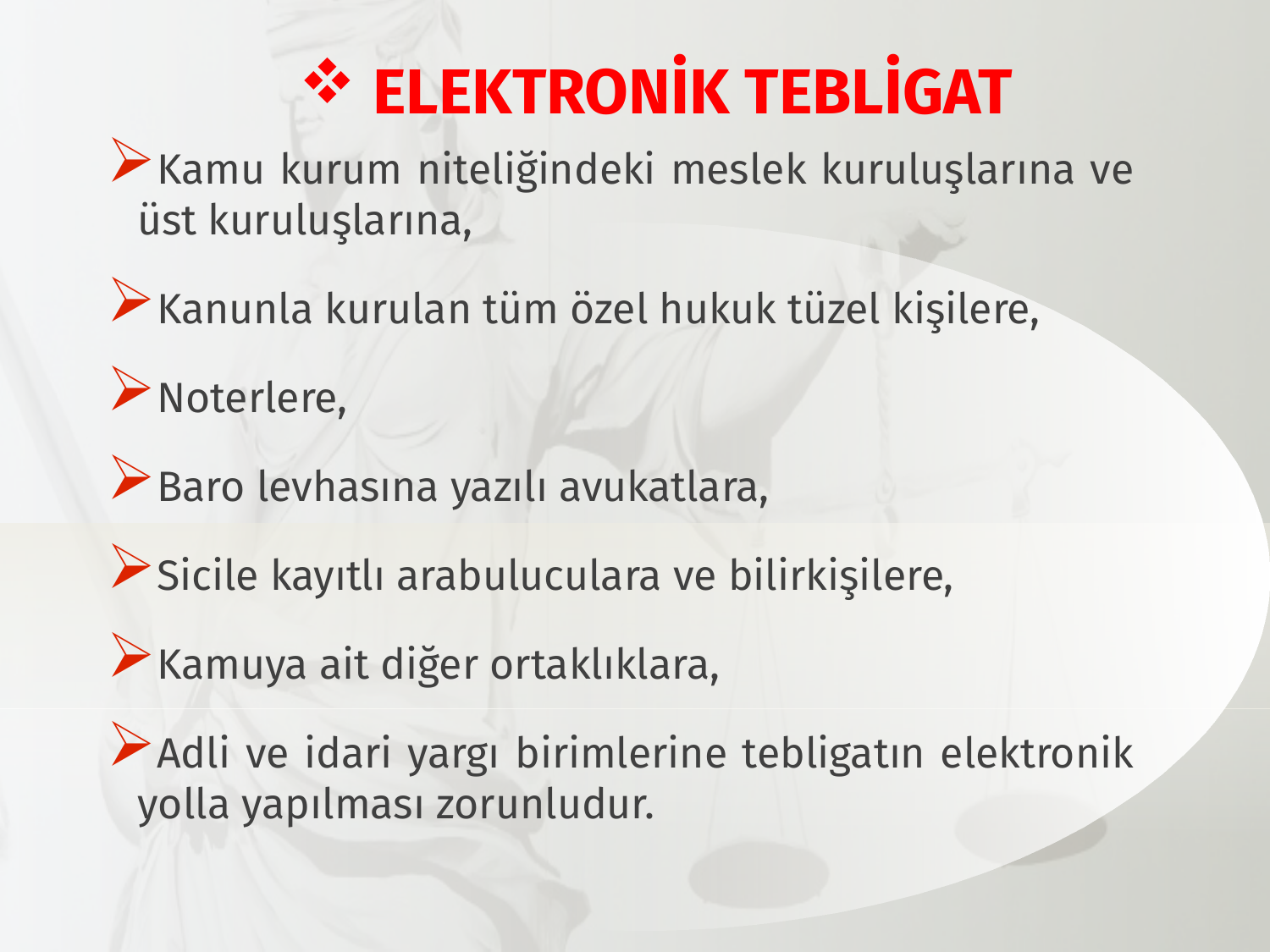

ELEKTRONİK TEBLİGAT
Kamu kurum niteliğindeki meslek kuruluşlarına ve üst kuruluşlarına,

Kanunla kurulan tüm özel hukuk tüzel kişilere,

Noterlere,

Baro levhasına yazılı avukatlara,

Sicile kayıtlı arabuluculara ve bilirkişilere,

Kamuya ait diğer ortaklıklara,

Adli ve idari yargı birimlerine tebligatın elektronik yolla yapılması zorunludur.